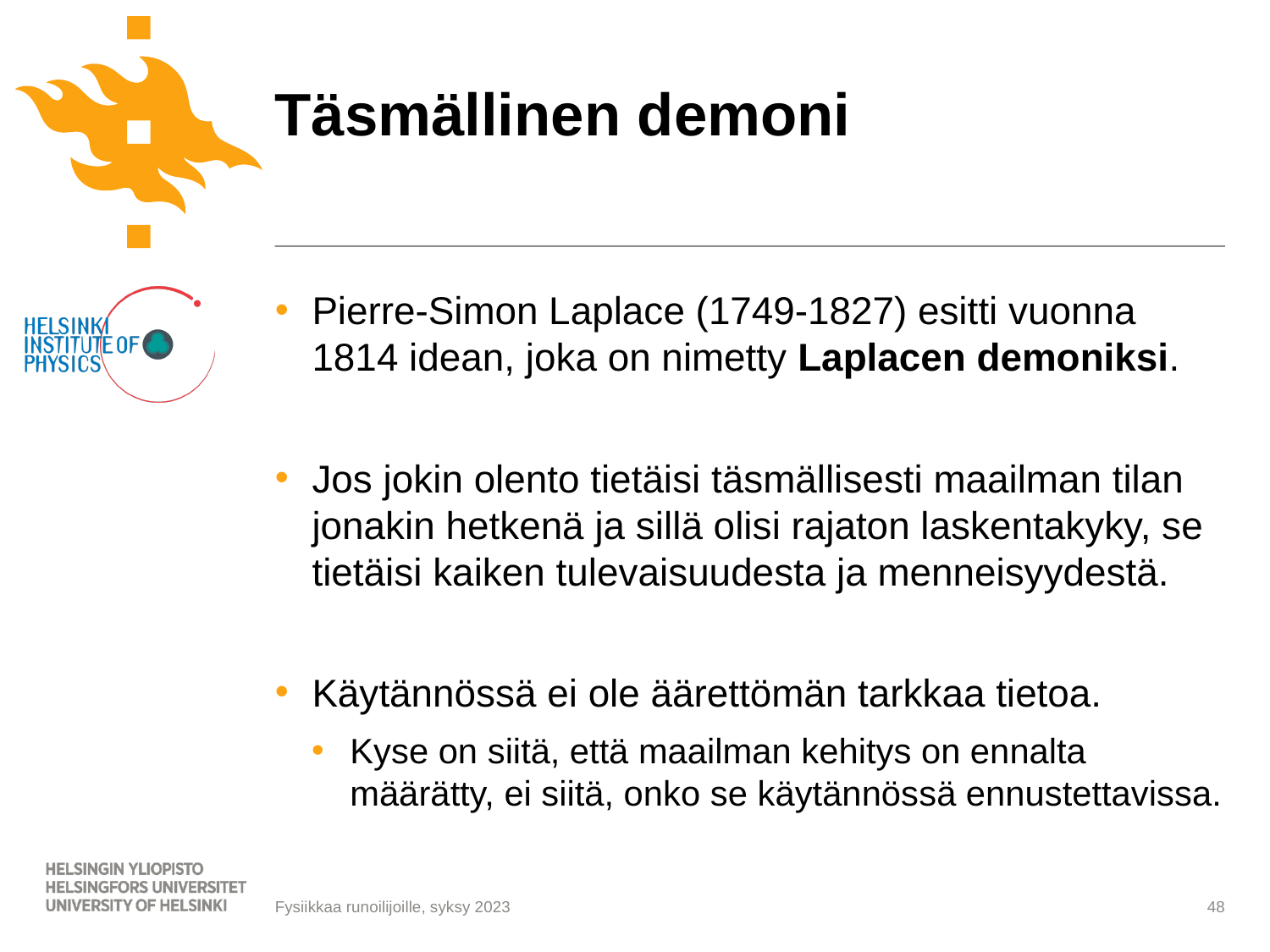

# Täsmällinen demoni
Pierre-Simon Laplace (1749-1827) esitti vuonna 1814 idean, joka on nimetty Laplacen demoniksi.

Jos jokin olento tietäisi täsmällisesti maailman tilan jonakin hetkenä ja sillä olisi rajaton laskentakyky, se tietäisi kaiken tulevaisuudesta ja menneisyydestä.

Käytännössä ei ole äärettömän tarkkaa tietoa.
Kyse on siitä, että maailman kehitys on ennalta määrätty, ei siitä, onko se käytännössä ennustettavissa.
Fysiikkaa runoilijoille, syksy 2023
48